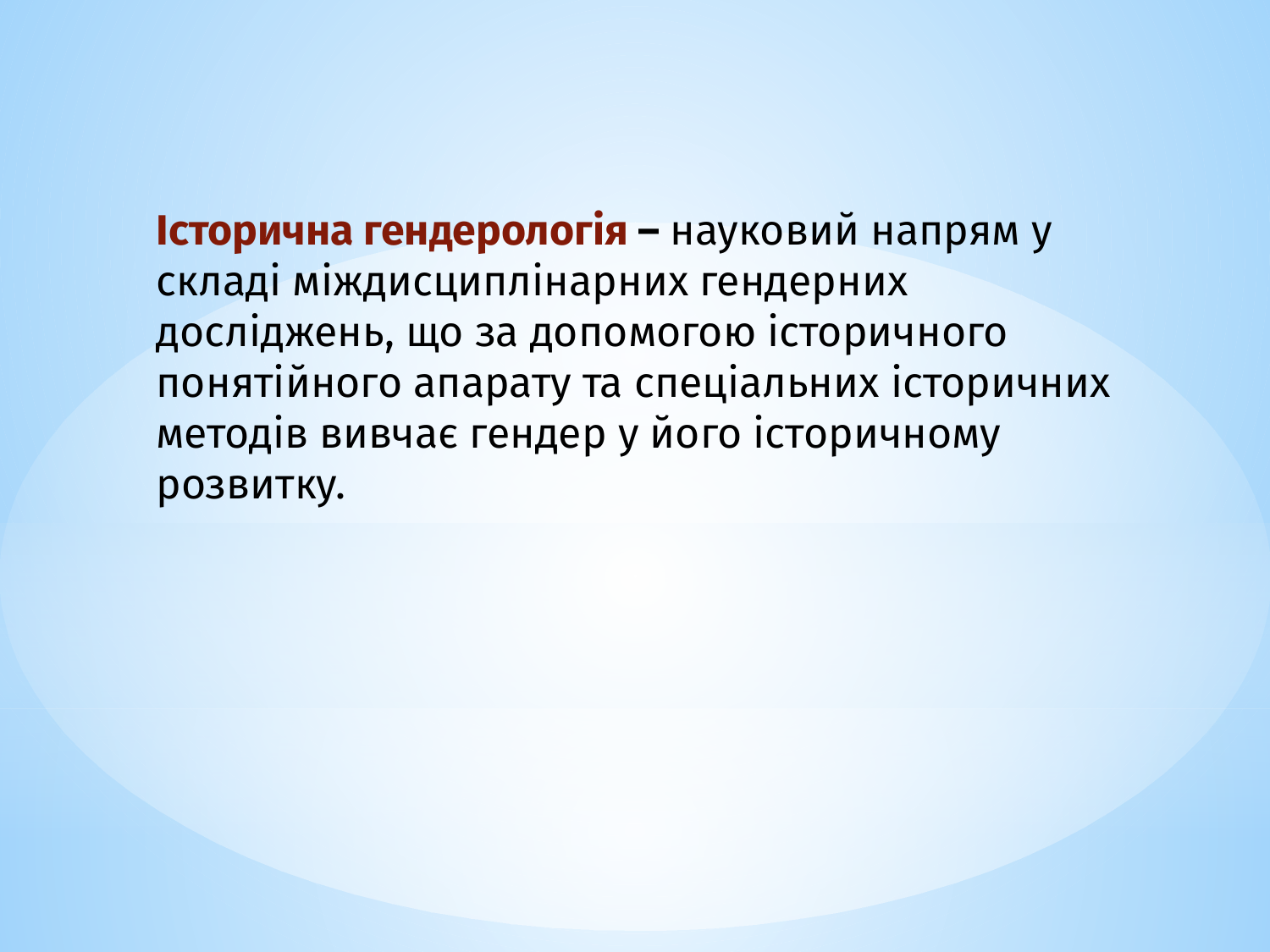

Історична гендерологія – науковий напрям у складі міждисциплінарних гендерних досліджень, що за допомогою історичного понятійного апарату та спеціальних історичних методів вивчає гендер у його історичному розвитку.